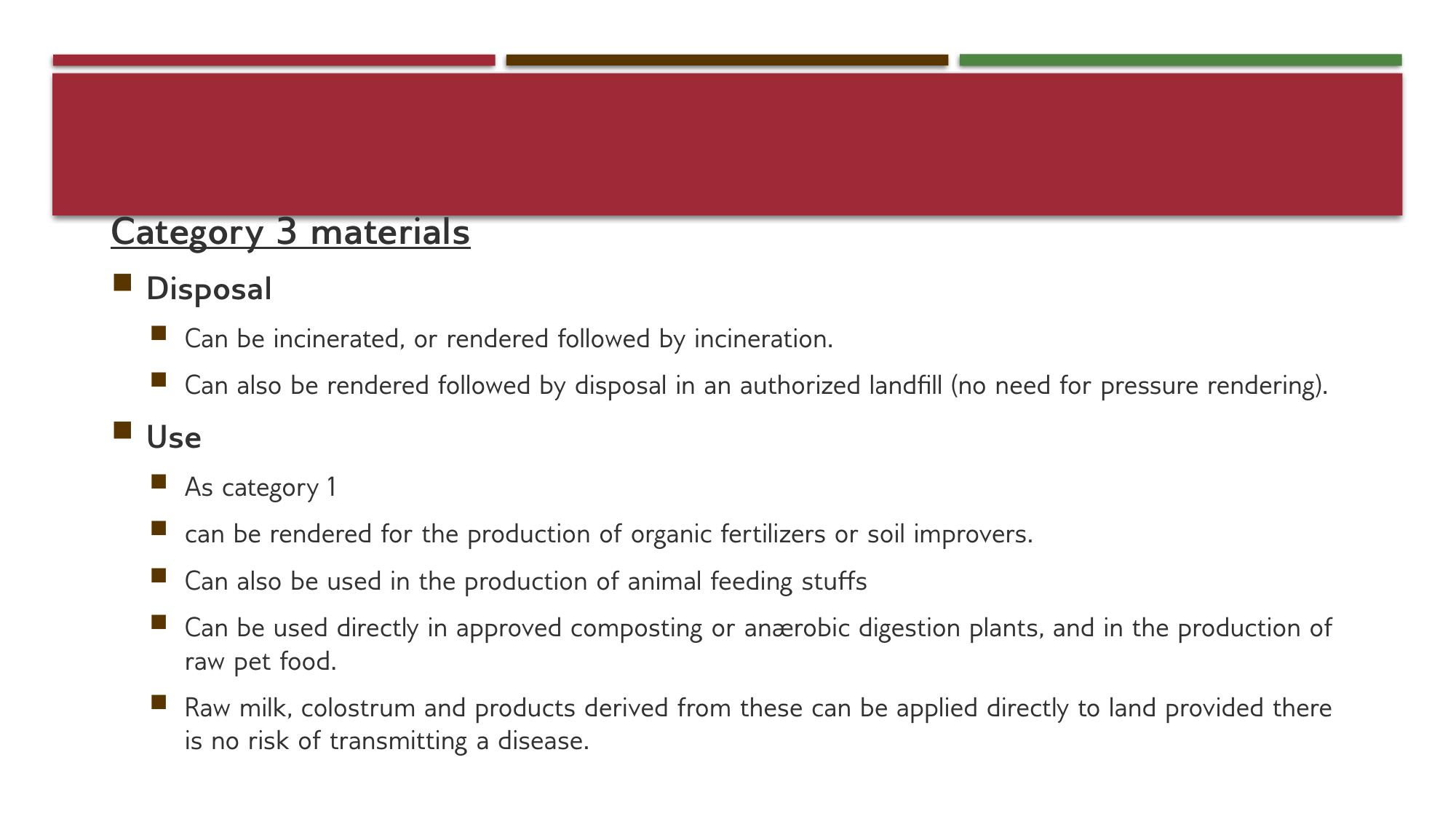

Category 3 materials
Disposal
Can be incinerated, or rendered followed by incineration.
Can also be rendered followed by disposal in an authorized landfill (no need for pressure rendering).
Use
As category 1
can be rendered for the production of organic fertilizers or soil improvers.
Can also be used in the production of animal feeding stuffs
Can be used directly in approved composting or anaerobic digestion plants, and in the production of raw pet food.
Raw milk, colostrum and products derived from these can be applied directly to land provided there is no risk of transmitting a disease.